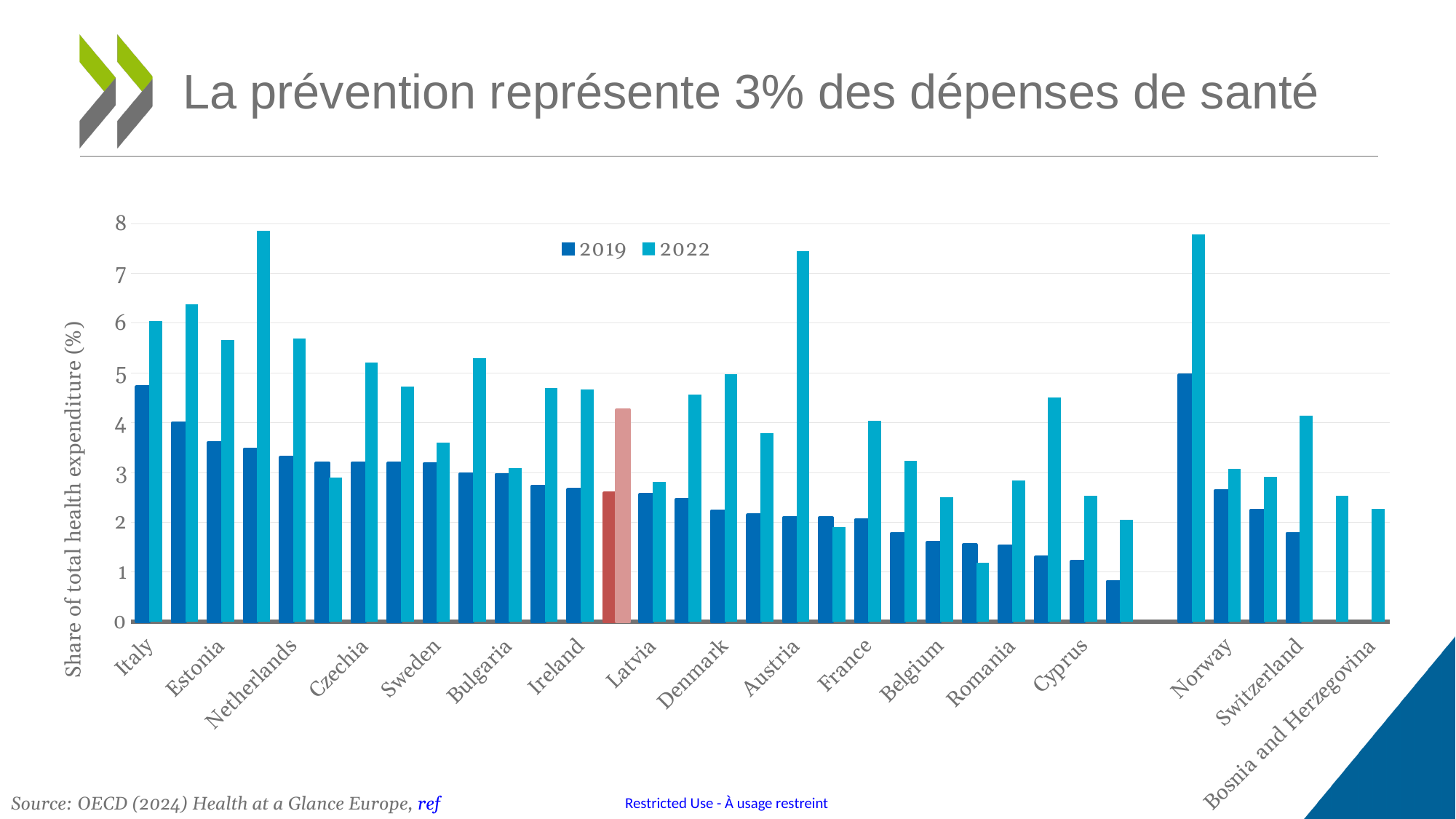

# La prévention représente 3% des dépenses de santé

### Chart

| Category | 2019 | 2022 |
|---|---|---|
| Italy | 4.717 | 6.044 |
| Finland | 3.995 | 6.378 |
| Estonia | 3.6 | 5.661 |
| Germany | 3.463 | 7.849 |
| Netherlands | 3.3 | 5.695 |
| Hungary | 3.19 | 2.898 |
| Czechia | 3.185 | 5.206 |
| Slovenia | 3.184 | 4.726 |
| Sweden | 3.176 | 3.606 |
| Croatia | 2.973 | 5.288 |
| Bulgaria | 2.958 | 3.09 |
| Lithuania | 2.72 | 4.688 |
| Ireland | 2.655 | 4.66 |
| EU27 | 2.583129032258065 | 4.259806451612904 |
| Latvia | 2.555 | 2.804 |
| Luxembourg | 2.451 | 4.556 |
| Denmark | 2.229 | 4.978 |
| Spain | 2.143 | 3.794 |
| Austria | 2.088 | 7.441 |
| Poland | 2.087 | 1.903 |
| France | 2.049 | 4.036 |
| Portugal | 1.773 | 3.237 |
| Belgium | 1.597 | 2.5 |
| Malta | 1.545 | 1.181 |
| Romania | 1.522 | 2.838 |
| Greece | 1.295 | 4.507 |
| Cyprus | 1.207 | 2.537 |
| Slovak Republic | 0.811 | 2.045 |
|  | None | None |
| United Kingdom | 4.963 | 7.785 |
| Norway | 2.629 | 3.068 |
| Iceland | 2.242 | 2.918 |
| Switzerland | 1.775 | 4.137 |
| Serbia | None | 2.532 |
| Bosnia and Herzegovina | None | 2.274 |
Source: OECD (2024) Health at a Glance Europe, ref